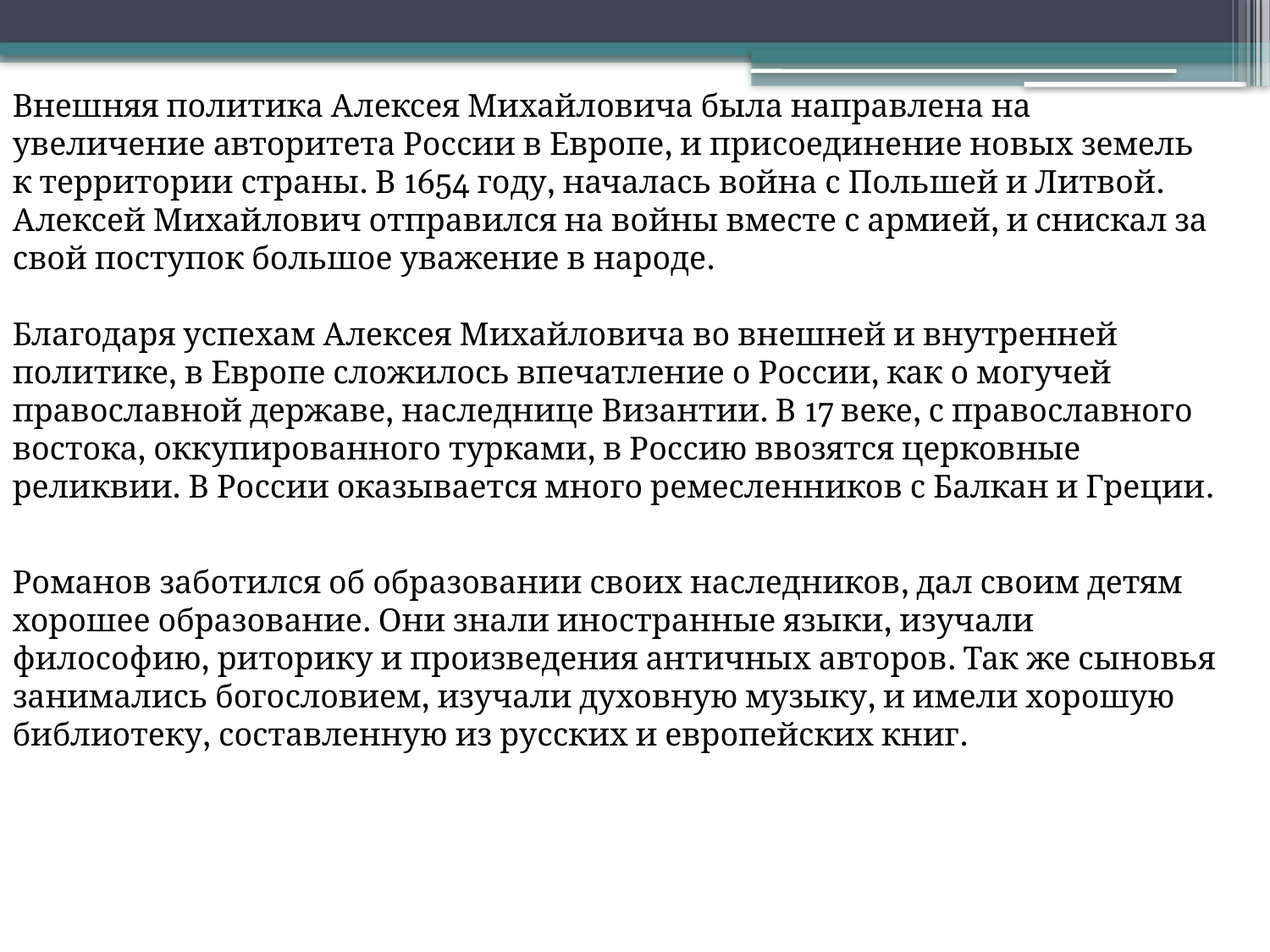

Внешняя политика Алексея Михайловича была направлена на увеличение авторитета России в Европе, и присоединение новых земель к территории страны. В 1654 году, началась война с Польшей и Литвой. Алексей Михайлович отправился на войны вместе с армией, и снискал за свой поступок большое уважение в народе.

Благодаря успехам Алексея Михайловича во внешней и внутренней политике, в Европе сложилось впечатление о России, как о могучей православной державе, наследнице Византии. В 17 веке, с православного востока, оккупированного турками, в Россию ввозятся церковные реликвии. В России оказывается много ремесленников с Балкан и Греции.

Романов заботился об образовании своих наследников, дал своим детям хорошее образование. Они знали иностранные языки, изучали философию, риторику и произведения античных авторов. Так же сыновья занимались богословием, изучали духовную музыку, и имели хорошую библиотеку, составленную из русских и европейских книг.